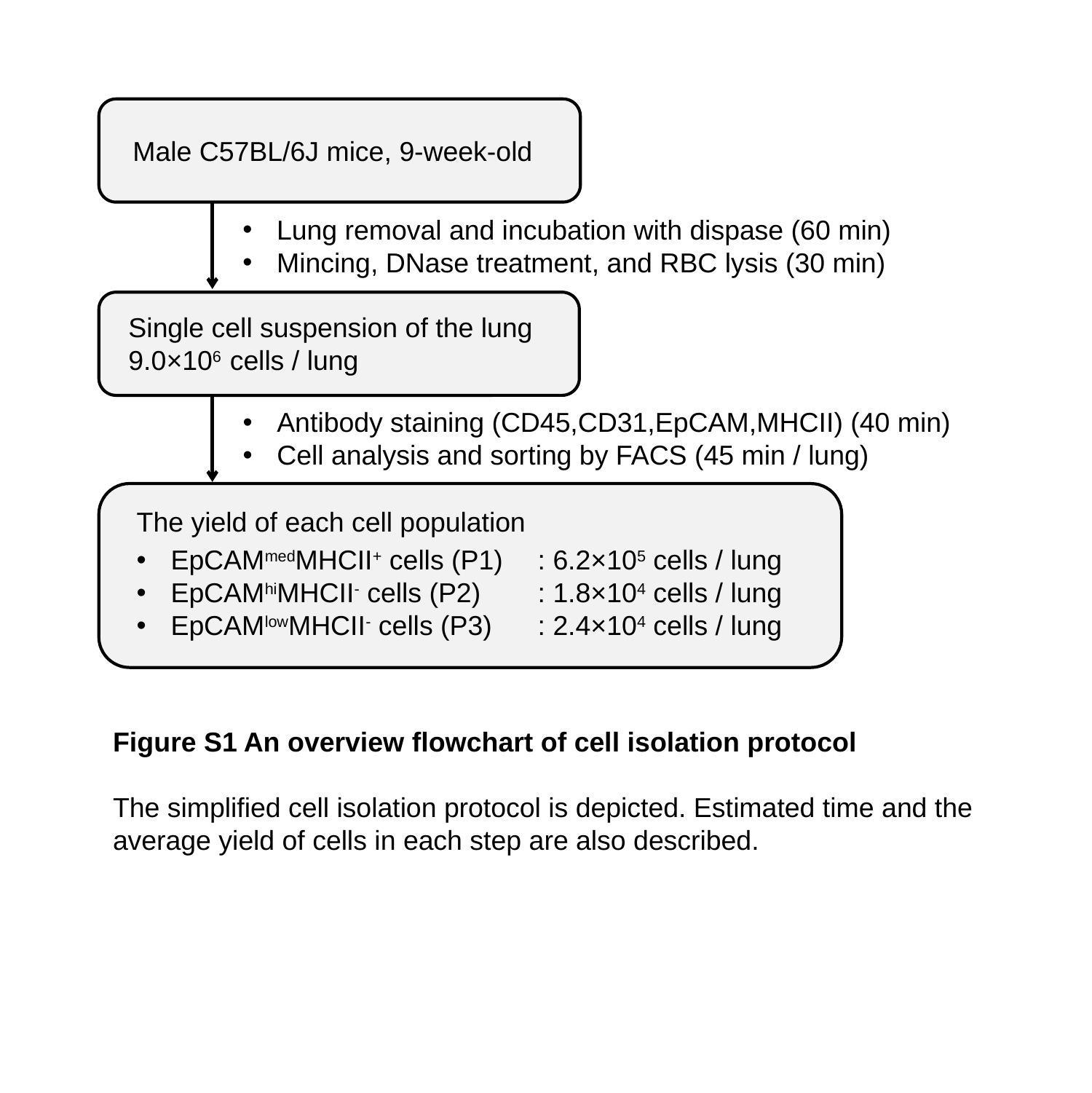

Male C57BL/6J mice, 9-week-old
Lung removal and incubation with dispase (60 min)
Mincing, DNase treatment, and RBC lysis (30 min)

Single cell suspension of the lung
9.0×106  cells / lung
Antibody staining (CD45,CD31,EpCAM,MHCII) (40 min)
Cell analysis and sorting by FACS (45 min / lung)

The yield of each cell population

EpCAMmedMHCII+ cells (P1)
EpCAMhiMHCII- cells (P2)
EpCAMlowMHCII- cells (P3)
: 6.2×105 cells / lung
: 1.8×104 cells / lung
: 2.4×104 cells / lung
Figure S1 An overview flowchart of cell isolation protocol

The simplified cell isolation protocol is depicted. Estimated time and the average yield of cells in each step are also described.